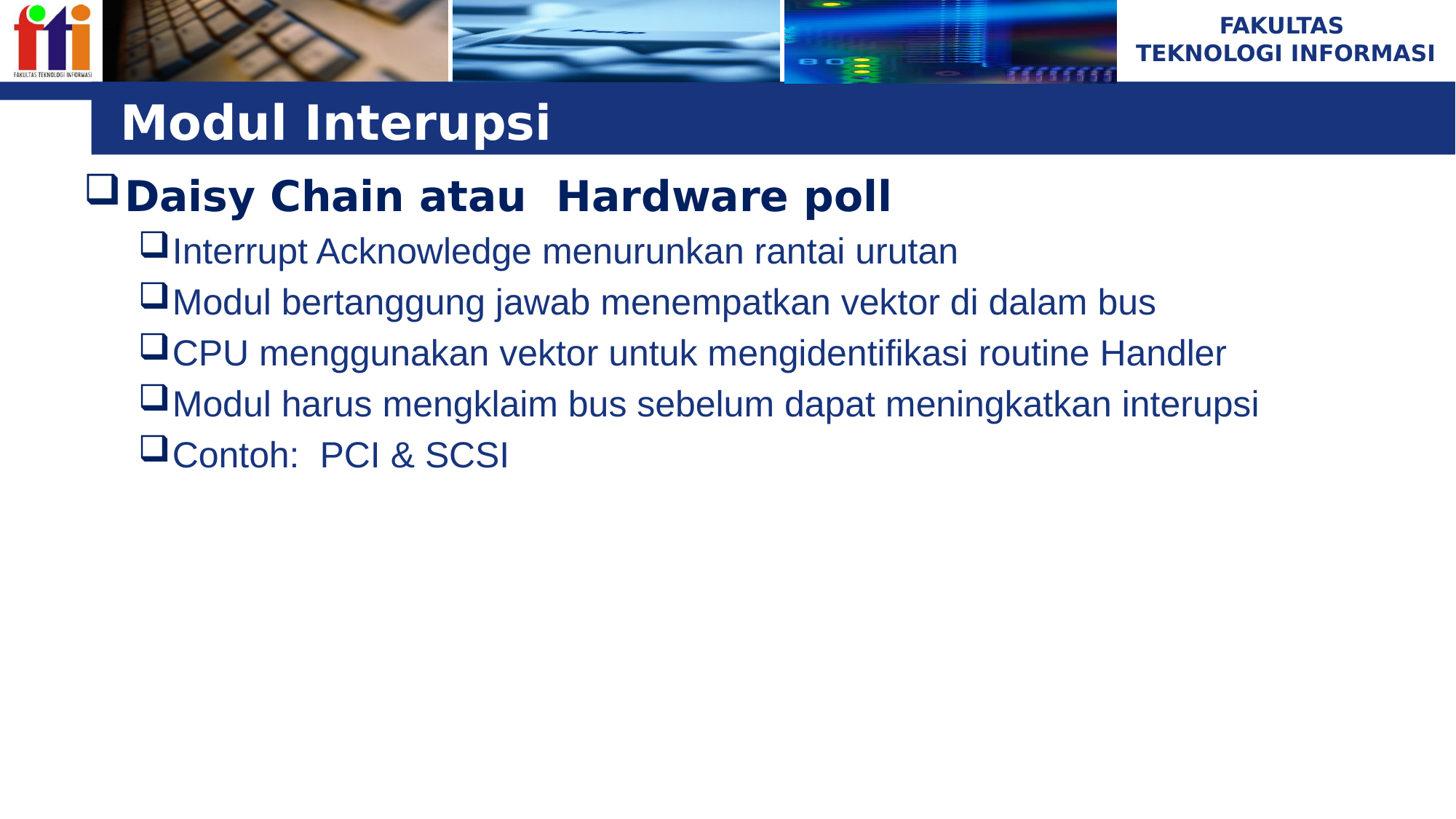

# Modul Interupsi
Daisy Chain atau  Hardware poll
Interrupt Acknowledge menurunkan rantai urutan
Modul bertanggung jawab menempatkan vektor di dalam bus
CPU menggunakan vektor untuk mengidentifikasi routine Handler
Modul harus mengklaim bus sebelum dapat meningkatkan interupsi
Contoh:  PCI & SCSI